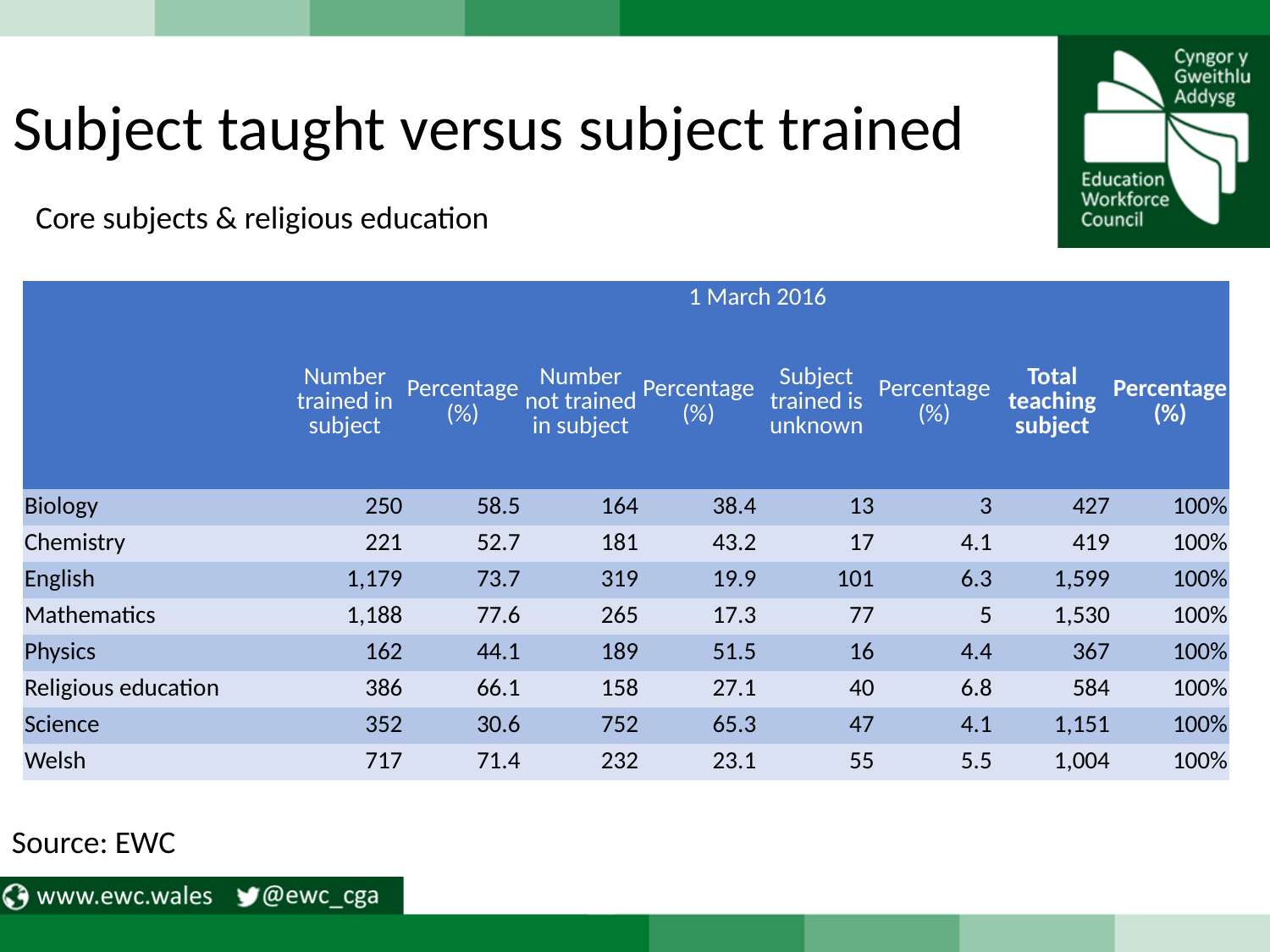

# Subject taught versus subject trained
Core subjects & religious education
|  | 1 March 2016 |  |  |  |  |  |  |  |
| --- | --- | --- | --- | --- | --- | --- | --- | --- |
|  | Number trained in subject | Percentage (%) | Number not trained in subject | Percentage (%) | Subject trained is unknown | Percentage (%) | Total teaching subject | Percentage (%) |
| Biology | 250 | 58.5 | 164 | 38.4 | 13 | 3 | 427 | 100% |
| Chemistry | 221 | 52.7 | 181 | 43.2 | 17 | 4.1 | 419 | 100% |
| English | 1,179 | 73.7 | 319 | 19.9 | 101 | 6.3 | 1,599 | 100% |
| Mathematics | 1,188 | 77.6 | 265 | 17.3 | 77 | 5 | 1,530 | 100% |
| Physics | 162 | 44.1 | 189 | 51.5 | 16 | 4.4 | 367 | 100% |
| Religious education | 386 | 66.1 | 158 | 27.1 | 40 | 6.8 | 584 | 100% |
| Science | 352 | 30.6 | 752 | 65.3 | 47 | 4.1 | 1,151 | 100% |
| Welsh | 717 | 71.4 | 232 | 23.1 | 55 | 5.5 | 1,004 | 100% |
Source: EWC